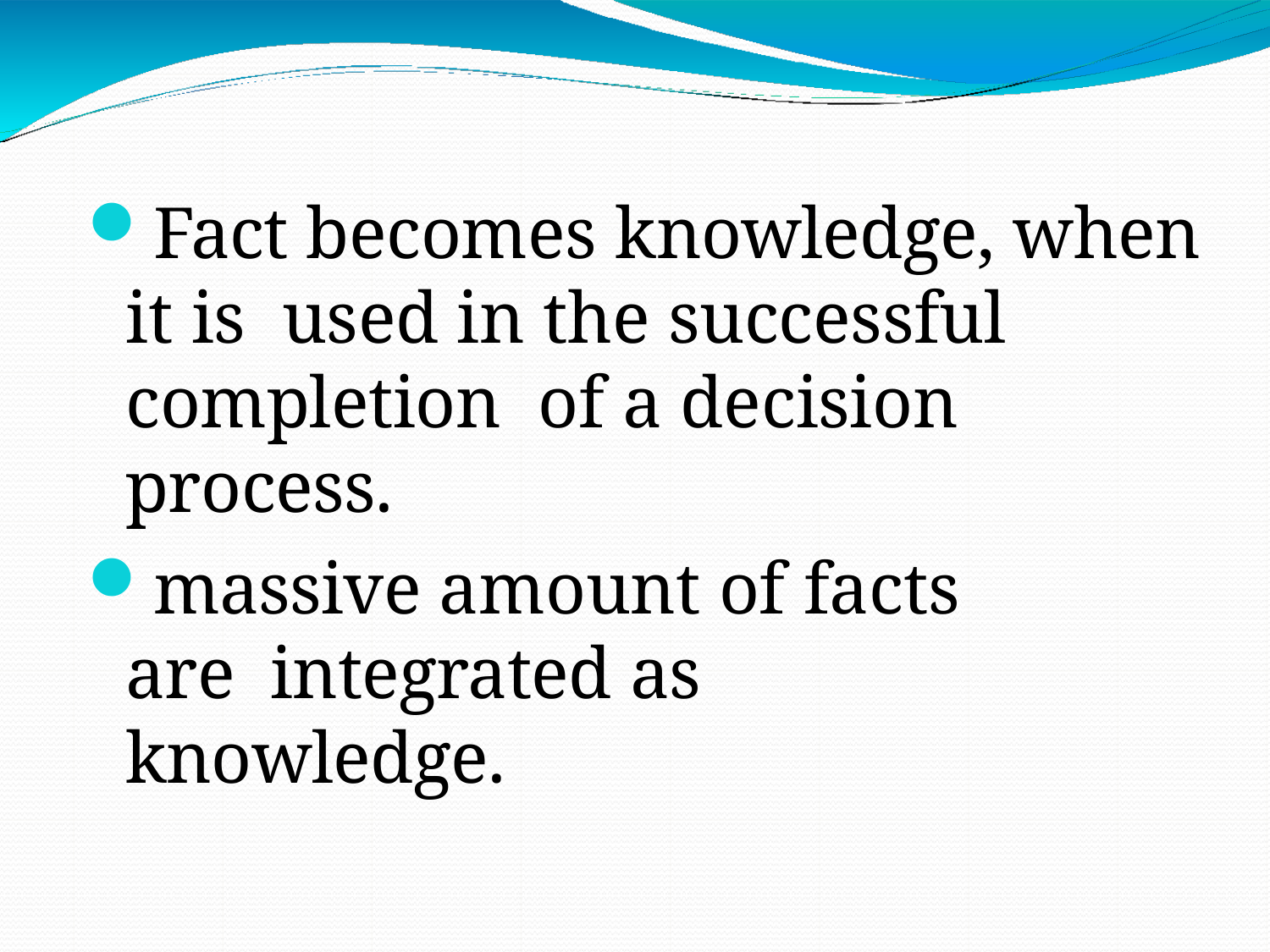

Fact becomes knowledge, when it is  used in the successful completion  of a decision process.
massive amount of facts are  integrated as knowledge.